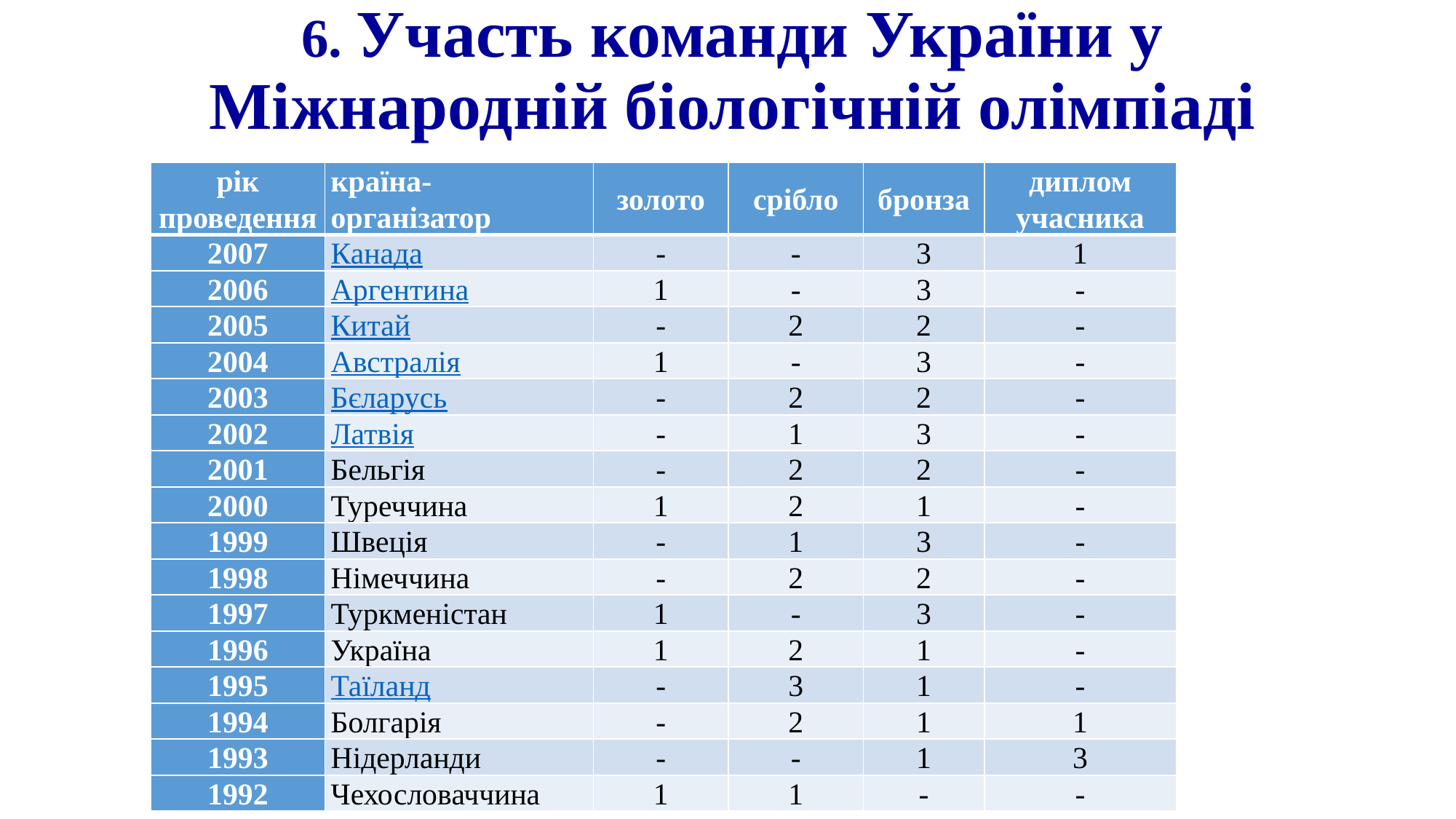

# 6. Участь команди України у Міжнародній біологічній олімпіаді

| рік проведення | країна-організатор | золото | срібло | бронза | диплом учасника |
| --- | --- | --- | --- | --- | --- |
| 2007 | Канада | - | - | 3 | 1 |
| 2006 | Аргентина | 1 | - | 3 | - |
| 2005 | Китай | - | 2 | 2 | - |
| 2004 | Австралія | 1 | - | 3 | - |
| 2003 | Бєларусь | - | 2 | 2 | - |
| 2002 | Латвія | - | 1 | 3 | - |
| 2001 | Бельгія | - | 2 | 2 | - |
| 2000 | Туреччина | 1 | 2 | 1 | - |
| 1999 | Швеція | - | 1 | 3 | - |
| 1998 | Німеччина | - | 2 | 2 | - |
| 1997 | Туркменістан | 1 | - | 3 | - |
| 1996 | Україна | 1 | 2 | 1 | - |
| 1995 | Таїланд | - | 3 | 1 | - |
| 1994 | Болгарія | - | 2 | 1 | 1 |
| 1993 | Нідерланди | - | - | 1 | 3 |
| 1992 | Чехословаччина | 1 | 1 | - | - |